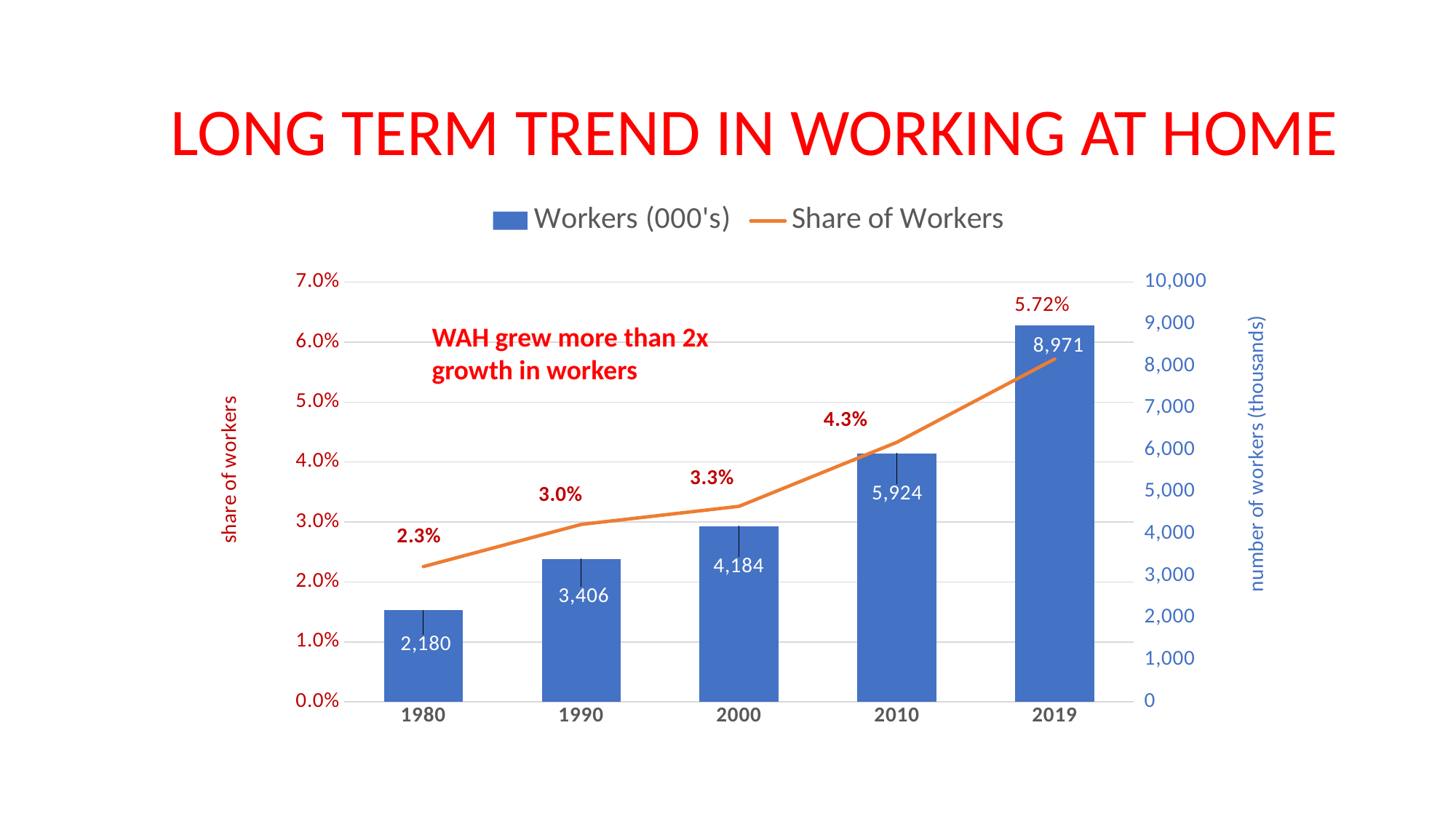

# LONG TERM TREND IN WORKING AT HOME

### Chart

| Category | Workers (000's) | Share of Workers |
|---|---|---|
| 1980 | 2180.0 | 0.022563317014604053 |
| 1990 | 3406.0 | 0.029599374293908055 |
| 2000 | 4184.0 | 0.032616406426616985 |
| 2010 | 5924.0 | 0.0433 |
| 2019 | 8971.0 | 0.0572 |
WAH grew more than 2x growth in workers